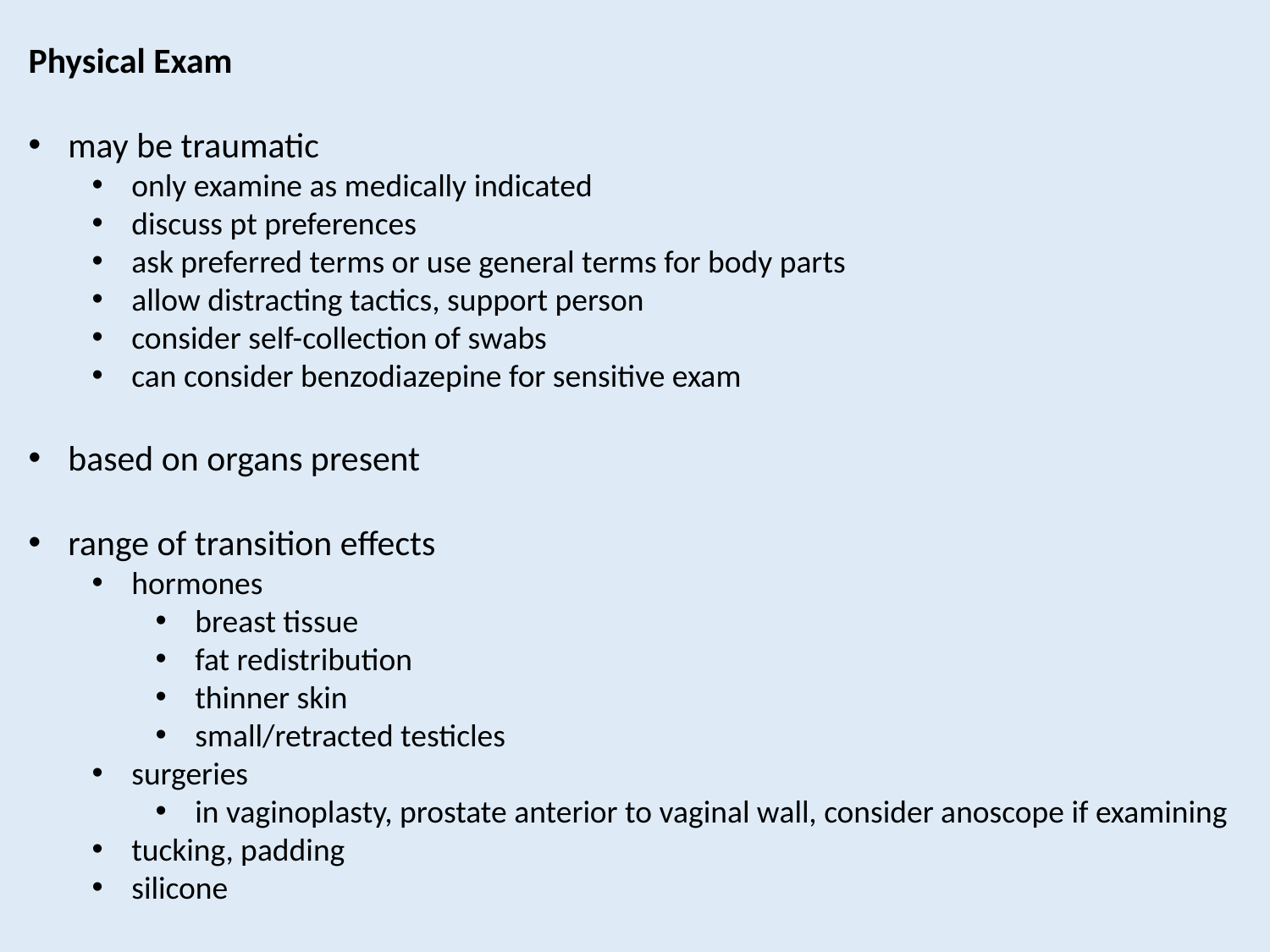

Physical Exam

may be traumatic
only examine as medically indicated
discuss pt preferences
ask preferred terms or use general terms for body parts
allow distracting tactics, support person
consider self-collection of swabs
can consider benzodiazepine for sensitive exam

based on organs present

range of transition effects
hormones
breast tissue
fat redistribution
thinner skin
small/retracted testicles
surgeries
in vaginoplasty, prostate anterior to vaginal wall, consider anoscope if examining
tucking, padding
silicone